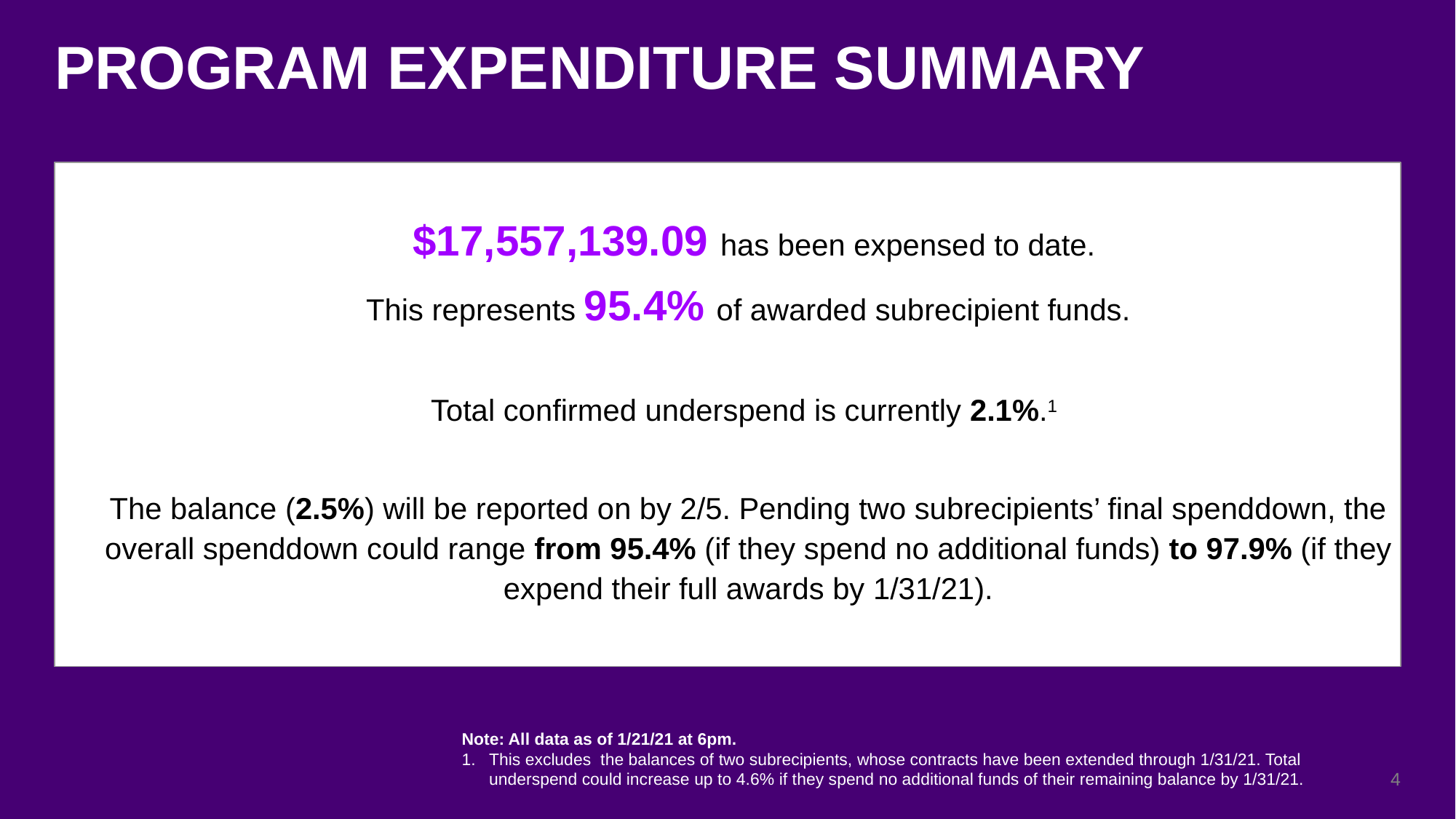

Program expenditure summary

 $17,557,139.09 has been expensed to date.
This represents 95.4% of awarded subrecipient funds.

Total confirmed underspend is currently 2.1%.1

The balance (2.5%) will be reported on by 2/5. Pending two subrecipients’ final spenddown, the overall spenddown could range from 95.4% (if they spend no additional funds) to 97.9% (if they expend their full awards by 1/31/21).
Note: All data as of 1/21/21 at 6pm.
This excludes  the balances of two subrecipients, whose contracts have been extended through 1/31/21. Total underspend could increase up to 4.6% if they spend no additional funds of their remaining balance by 1/31/21.
4